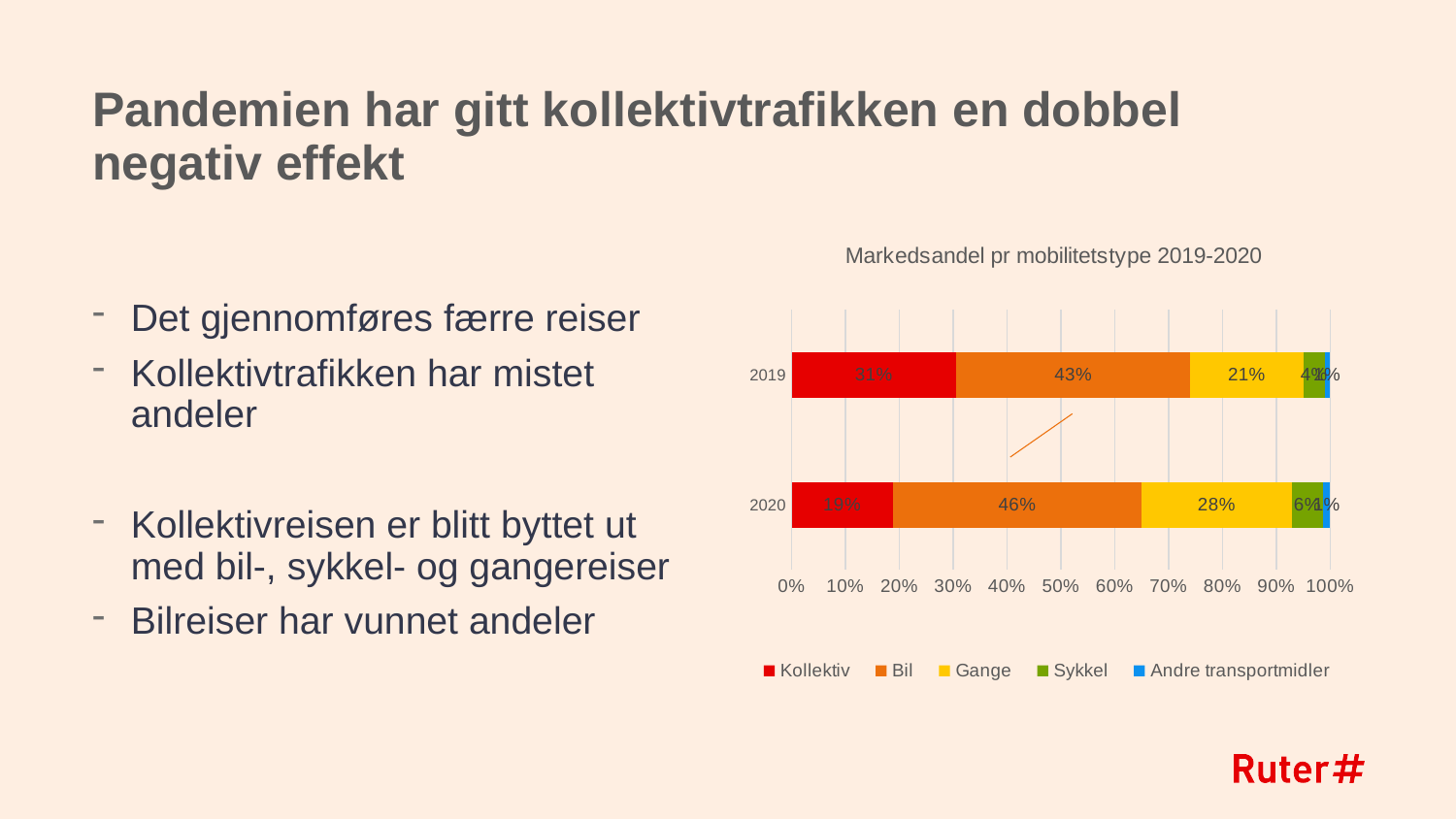

# Pandemien har gitt kollektivtrafikken en dobbel negativ effekt

### Chart: Markedsandel pr mobilitetstype 2019-2020

| Category | Kollektiv | Bil | Gange | Sykkel | Andre transportmidler |
|---|---|---|---|---|---|
| 2020 | 0.188 | 0.462 | 0.278 | 0.059 | 0.013 |
| 2019 | 0.306 | 0.434 | 0.21 | 0.04 | 0.009 |
Det gjennomføres færre reiser
Kollektivtrafikken har mistet andeler

Kollektivreisen er blitt byttet ut med bil-, sykkel- og gangereiser
Bilreiser har vunnet andeler